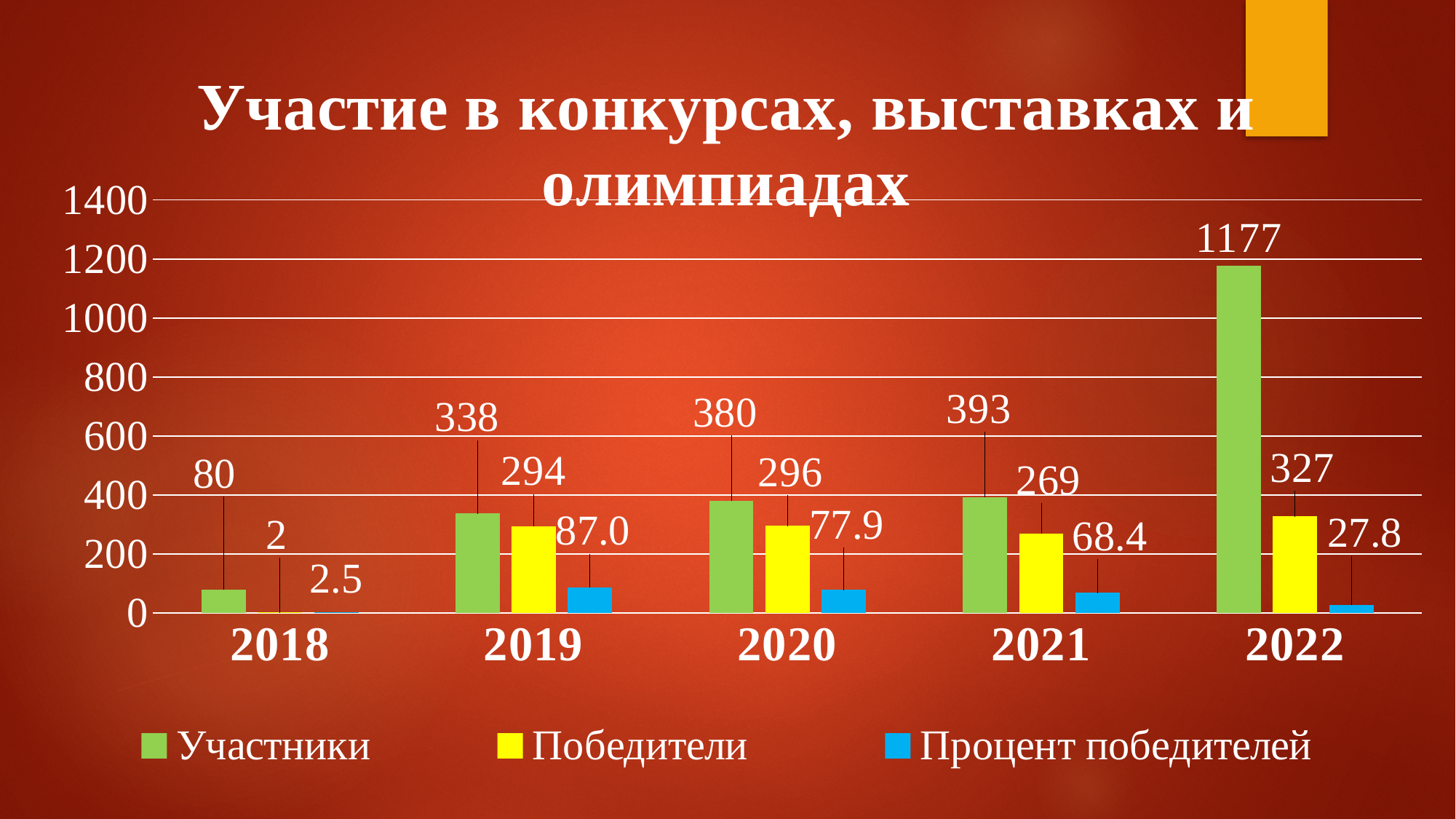

### Chart: Участие в конкурсах, выставках и олимпиадах

| Category | Участники | Победители  | Процент победителей |
|---|---|---|---|
| 2018 | 80.0 | 2.0 | 2.5 |
| 2019 | 338.0 | 294.0 | 86.98224852071006 |
| 2020 | 380.0 | 296.0 | 77.89473684210526 |
| 2021 | 393.0 | 269.0 | 68.44783715012723 |
| 2022 | 1177.0 | 327.0 | 27.78249787595582 |